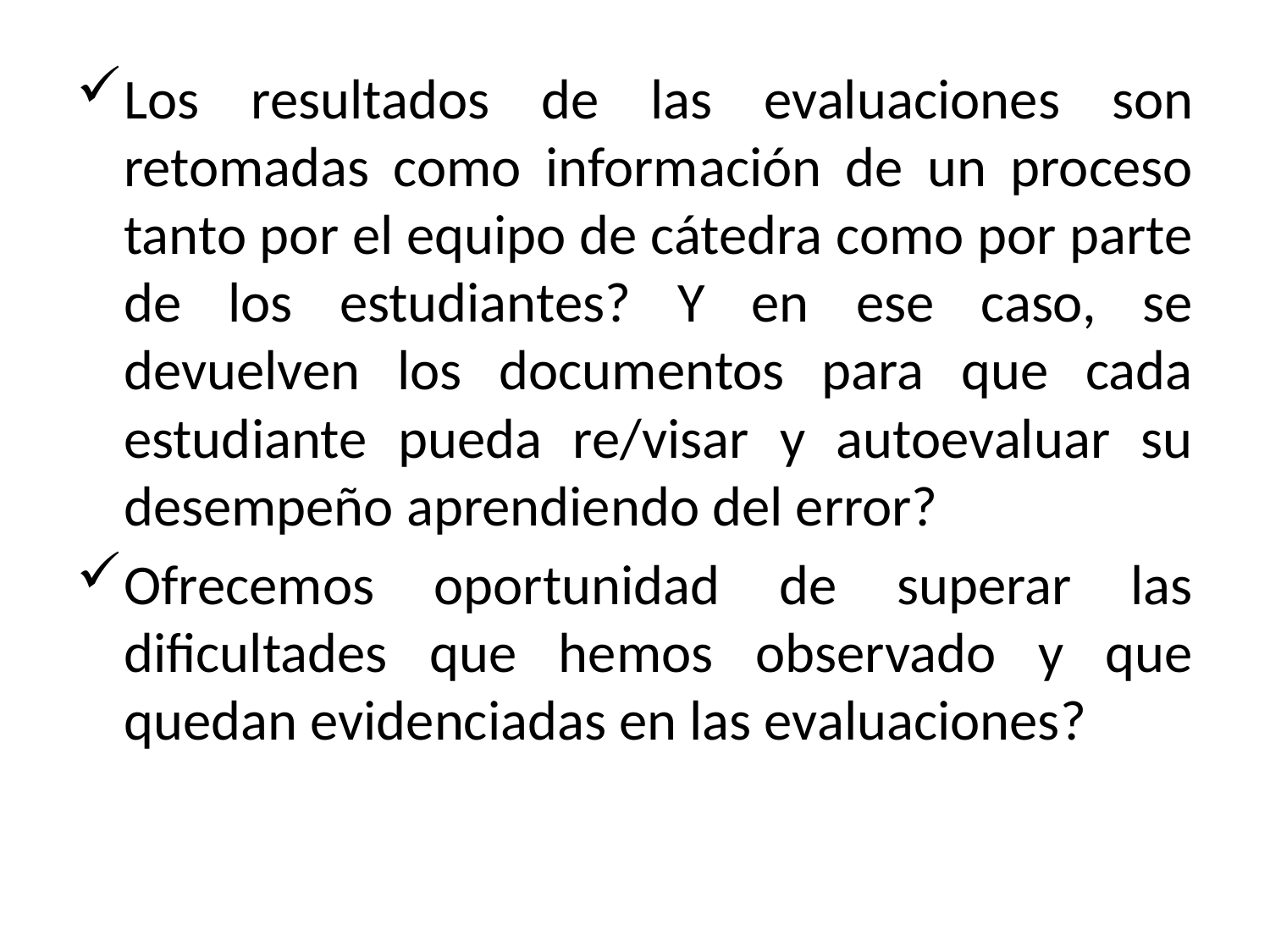

Los resultados de las evaluaciones son retomadas como información de un proceso tanto por el equipo de cátedra como por parte de los estudiantes? Y en ese caso, se devuelven los documentos para que cada estudiante pueda re/visar y autoevaluar su desempeño aprendiendo del error?
Ofrecemos oportunidad de superar las dificultades que hemos observado y que quedan evidenciadas en las evaluaciones?